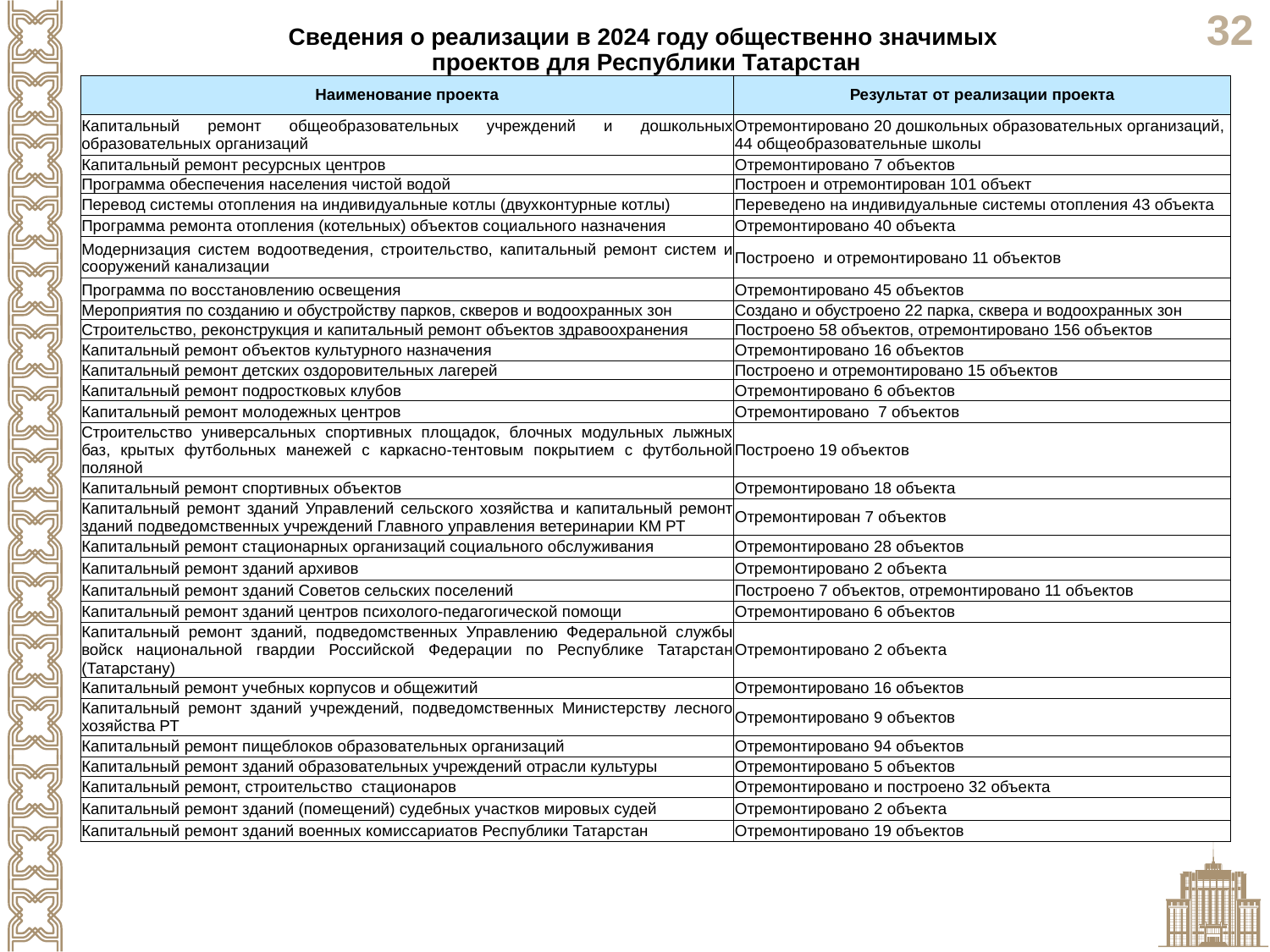

Сведения о реализации в 2024 году общественно значимых
 проектов для Республики Татарстан
| Наименование проекта | Результат от реализации проекта |
| --- | --- |
| Капитальный ремонт общеобразовательных учреждений и дошкольных образовательных организаций | Отремонтировано 20 дошкольных образовательных организаций, 44 общеобразовательные школы |
| Капитальный ремонт ресурсных центров | Отремонтировано 7 объектов |
| Программа обеспечения населения чистой водой | Построен и отремонтирован 101 объект |
| Перевод системы отопления на индивидуальные котлы (двухконтурные котлы) | Переведено на индивидуальные системы отопления 43 объекта |
| Программа ремонта отопления (котельных) объектов социального назначения | Отремонтировано 40 объекта |
| Модернизация систем водоотведения, строительство, капитальный ремонт систем и сооружений канализации | Построено и отремонтировано 11 объектов |
| Программа по восстановлению освещения | Отремонтировано 45 объектов |
| Мероприятия по созданию и обустройству парков, скверов и водоохранных зон | Создано и обустроено 22 парка, сквера и водоохранных зон |
| Строительство, реконструкция и капитальный ремонт объектов здравоохранения | Построено 58 объектов, отремонтировано 156 объектов |
| Капитальный ремонт объектов культурного назначения | Отремонтировано 16 объектов |
| Капитальный ремонт детских оздоровительных лагерей | Построено и отремонтировано 15 объектов |
| Капитальный ремонт подростковых клубов | Отремонтировано 6 объектов |
| Капитальный ремонт молодежных центров | Отремонтировано 7 объектов |
| Строительство универсальных спортивных площадок, блочных модульных лыжных баз, крытых футбольных манежей с каркасно-тентовым покрытием с футбольной поляной | Построено 19 объектов |
| Капитальный ремонт спортивных объектов | Отремонтировано 18 объекта |
| Капитальный ремонт зданий Управлений сельского хозяйства и капитальный ремонт зданий подведомственных учреждений Главного управления ветеринарии КМ РТ | Отремонтирован 7 объектов |
| Капитальный ремонт стационарных организаций социального обслуживания | Отремонтировано 28 объектов |
| Капитальный ремонт зданий архивов | Отремонтировано 2 объекта |
| Капитальный ремонт зданий Советов сельских поселений | Построено 7 объектов, отремонтировано 11 объектов |
| Капитальный ремонт зданий центров психолого-педагогической помощи | Отремонтировано 6 объектов |
| Капитальный ремонт зданий, подведомственных Управлению Федеральной службы войск национальной гвардии Российской Федерации по Республике Татарстан (Татарстану) | Отремонтировано 2 объекта |
| Капитальный ремонт учебных корпусов и общежитий | Отремонтировано 16 объектов |
| Капитальный ремонт зданий учреждений, подведомственных Министерству лесного хозяйства РТ | Отремонтировано 9 объектов |
| Капитальный ремонт пищеблоков образовательных организаций | Отремонтировано 94 объектов |
| Капитальный ремонт зданий образовательных учреждений отрасли культуры | Отремонтировано 5 объектов |
| Капитальный ремонт, строительство стационаров | Отремонтировано и построено 32 объекта |
| Капитальный ремонт зданий (помещений) судебных участков мировых судей | Отремонтировано 2 объекта |
| Капитальный ремонт зданий военных комиссариатов Республики Татарстан | Отремонтировано 19 объектов |